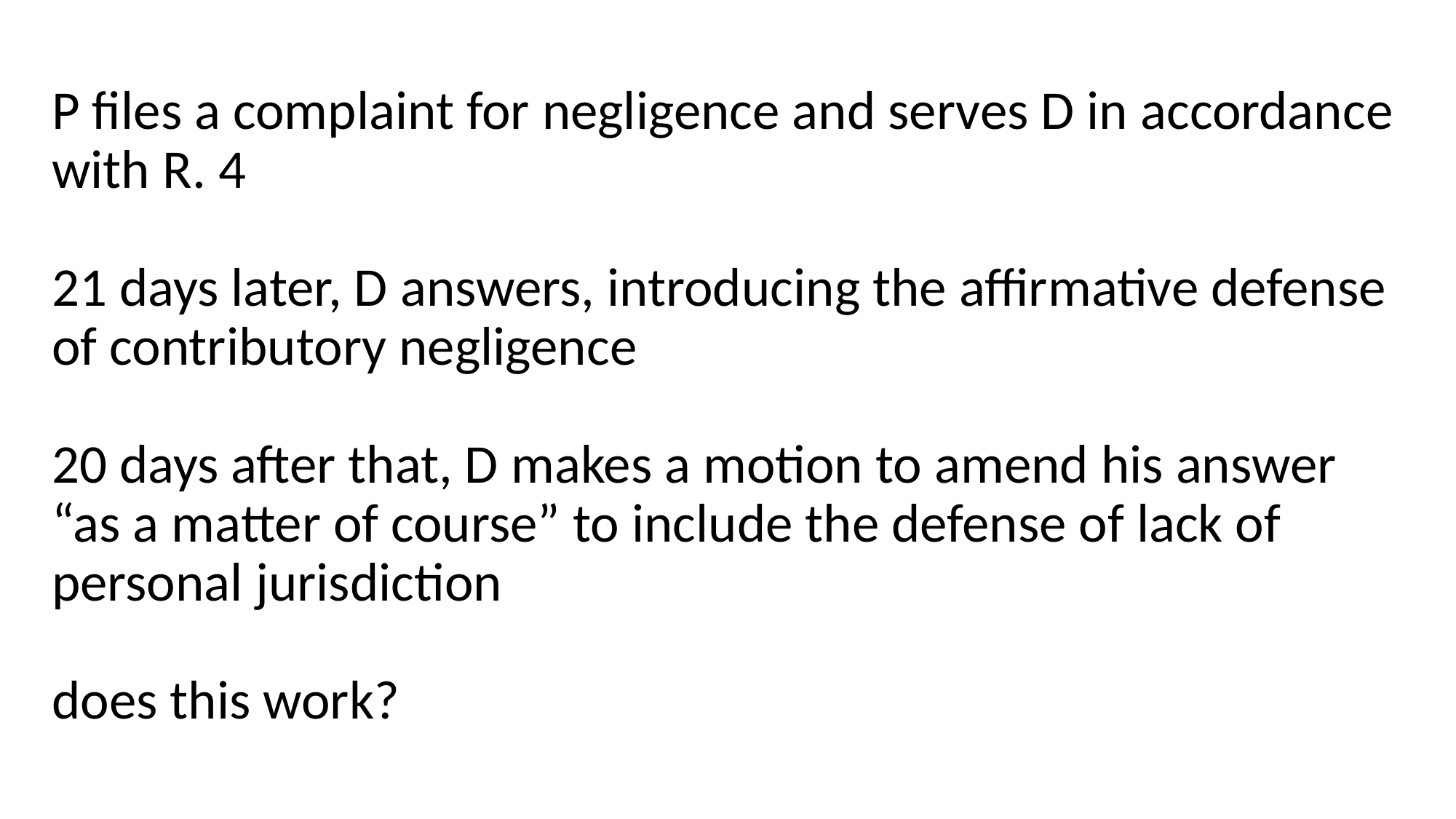

# P files a complaint for negligence and serves D in accordance with R. 4 21 days later, D answers, introducing the affirmative defense of contributory negligence 20 days after that, D makes a motion to amend his answer “as a matter of course” to include the defense of lack of personal jurisdiction does this work?